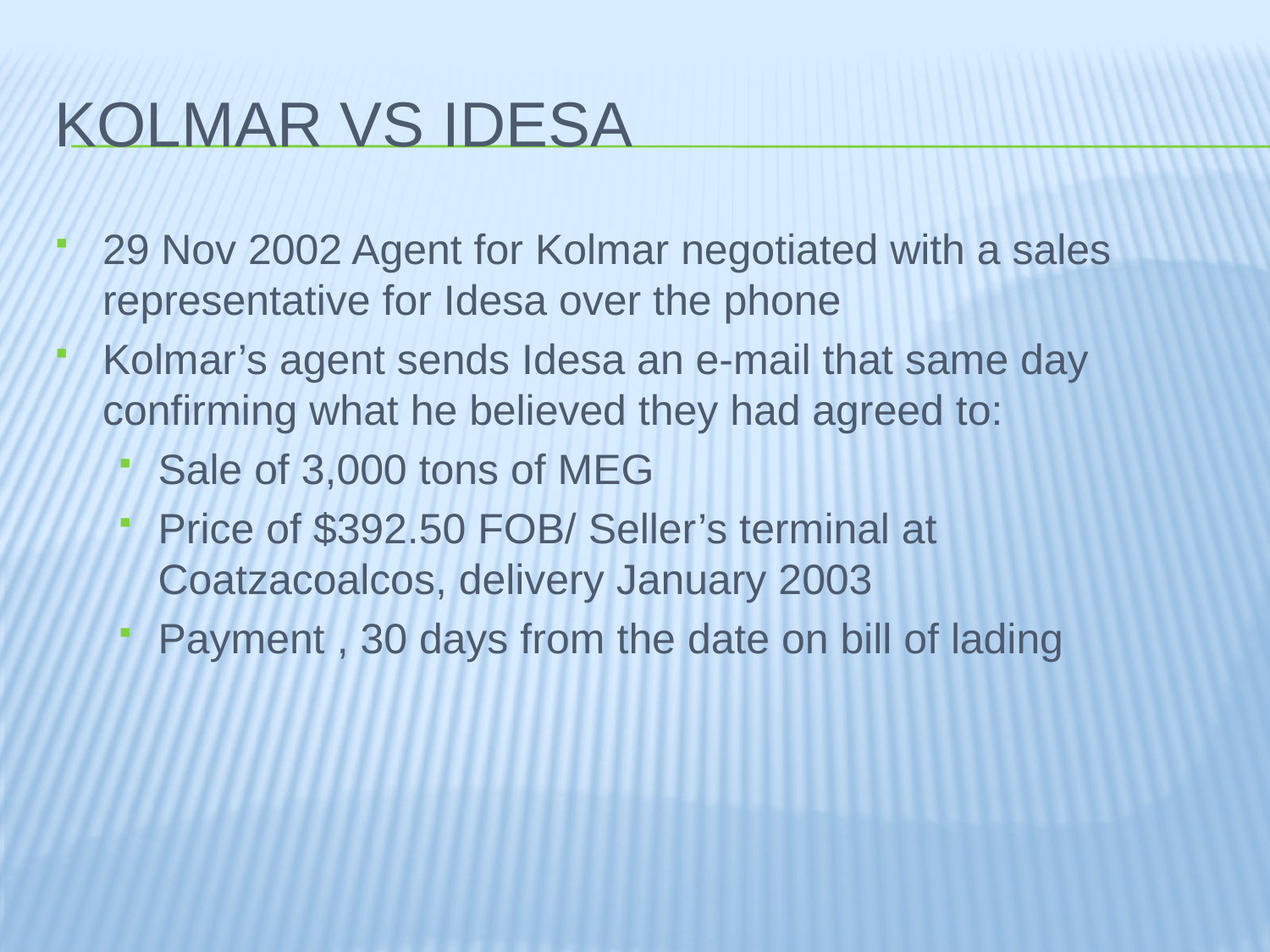

# Kolmar vs idesa
29 Nov 2002 Agent for Kolmar negotiated with a sales representative for Idesa over the phone
Kolmar’s agent sends Idesa an e-mail that same day confirming what he believed they had agreed to:
Sale of 3,000 tons of MEG
Price of $392.50 FOB/ Seller’s terminal at Coatzacoalcos, delivery January 2003
Payment , 30 days from the date on bill of lading